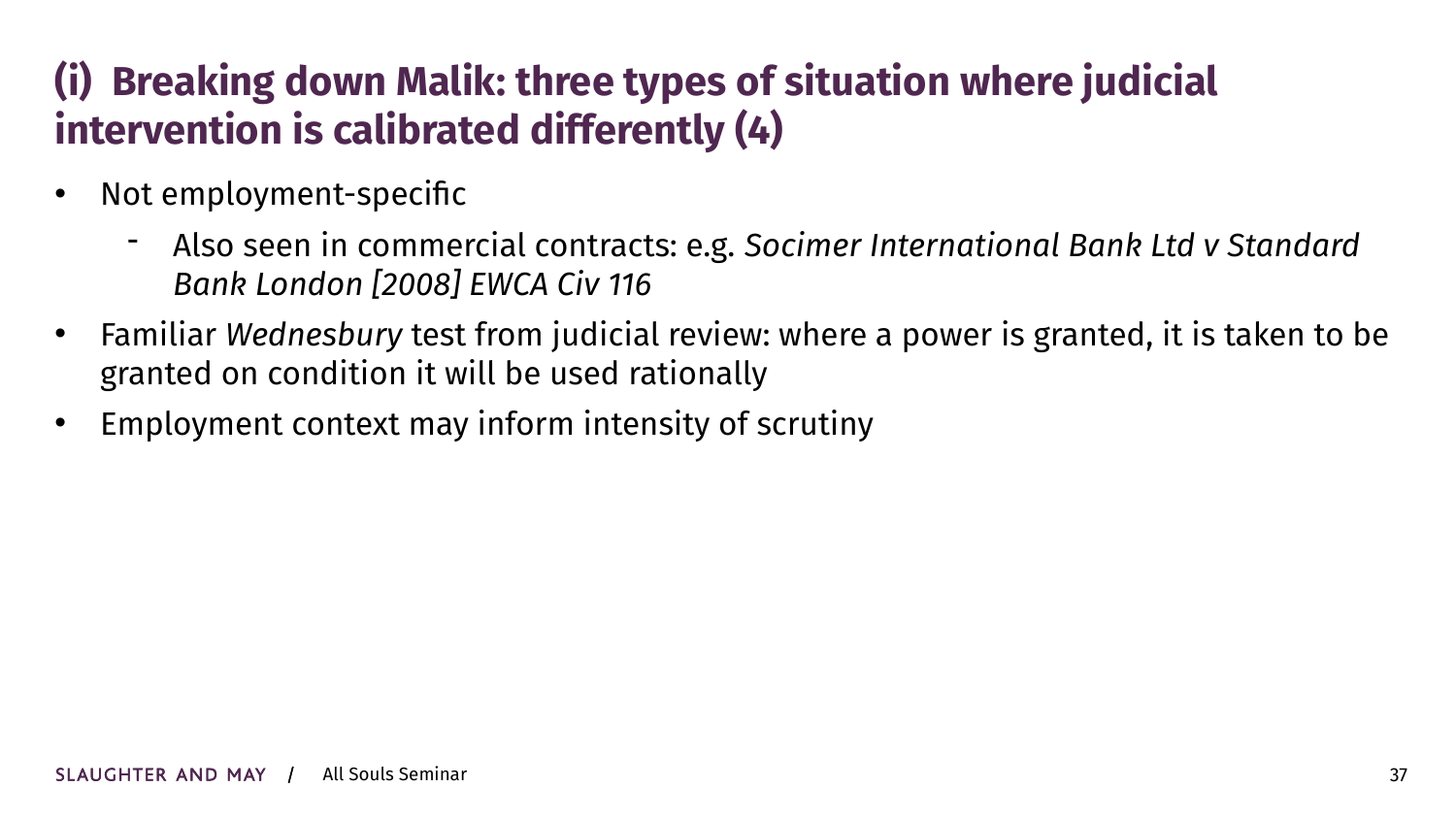

# (i)  Breaking down Malik: three types of situation where judicial intervention is calibrated differently (4)
Not employment-specific
Also seen in commercial contracts: e.g. Socimer International Bank Ltd v Standard Bank London [2008] EWCA Civ 116
Familiar Wednesbury test from judicial review: where a power is granted, it is taken to be granted on condition it will be used rationally
Employment context may inform intensity of scrutiny

37
All Souls Seminar